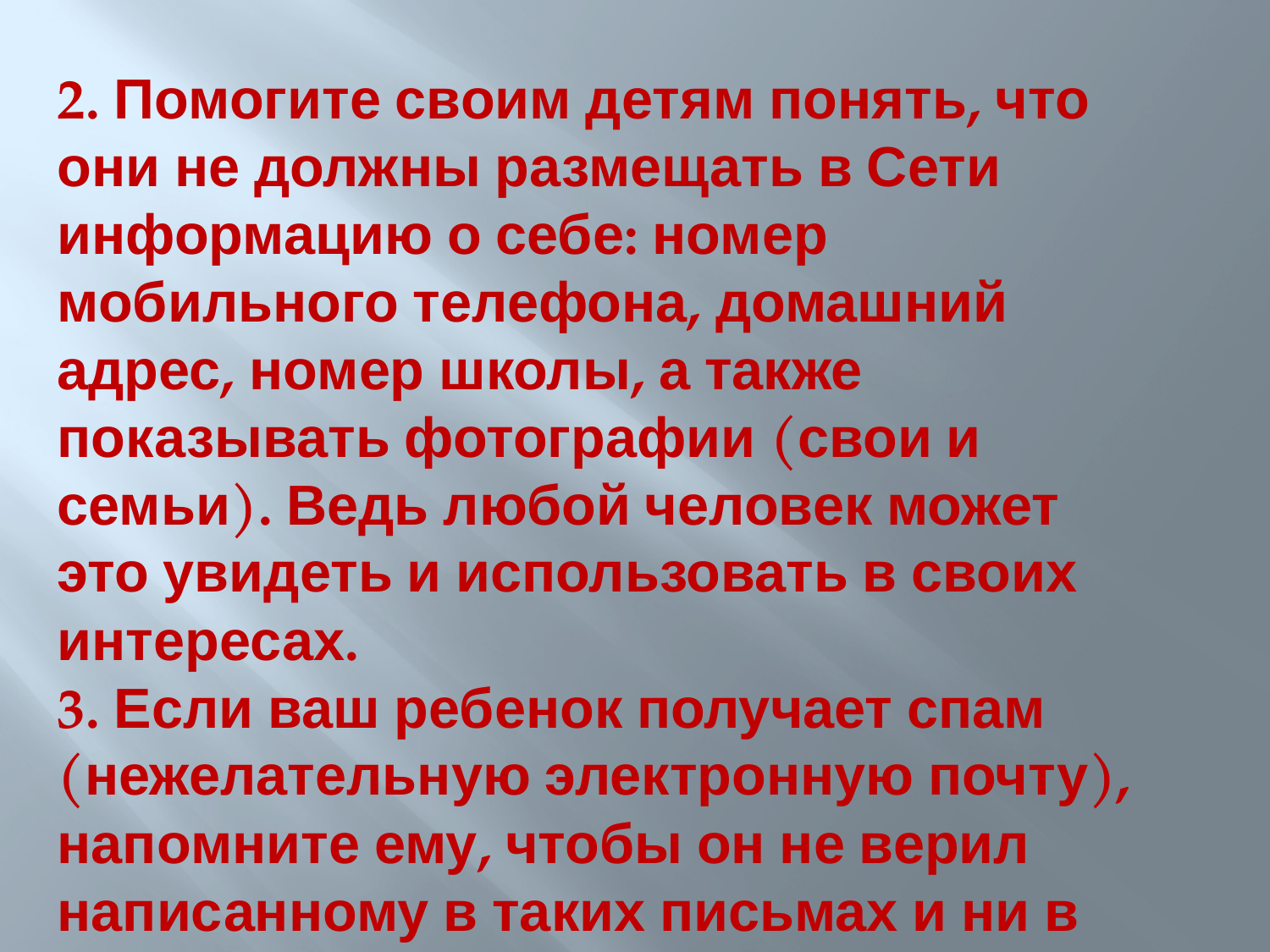

2. Помогите своим детям понять, что они не должны размещать в Сети информацию о себе: номер мобильного телефона, домашний адрес, номер школы, а также показывать фотографии (свои и семьи). Ведь любой человек может это увидеть и использовать в своих интересах.
3. Если ваш ребенок получает спам (нежелательную электронную почту), напомните ему, чтобы он не верил написанному в таких письмах и ни в коем случае не отвечал на них.